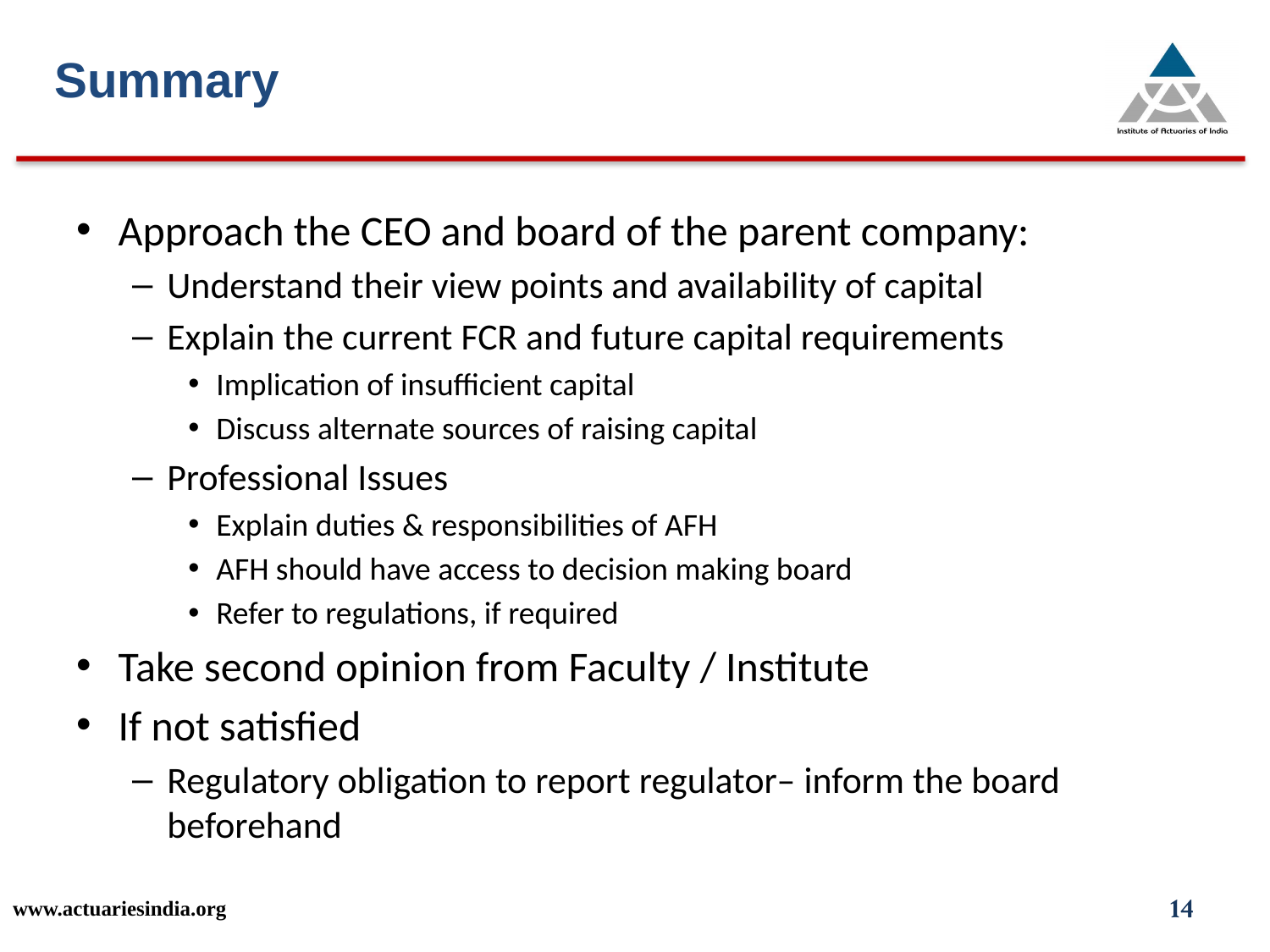

Summary
Approach the CEO and board of the parent company:
Understand their view points and availability of capital
Explain the current FCR and future capital requirements
Implication of insufficient capital
Discuss alternate sources of raising capital
Professional Issues
Explain duties & responsibilities of AFH
AFH should have access to decision making board
Refer to regulations, if required
Take second opinion from Faculty / Institute
If not satisfied
Regulatory obligation to report regulator– inform the board beforehand
www.actuariesindia.org
14